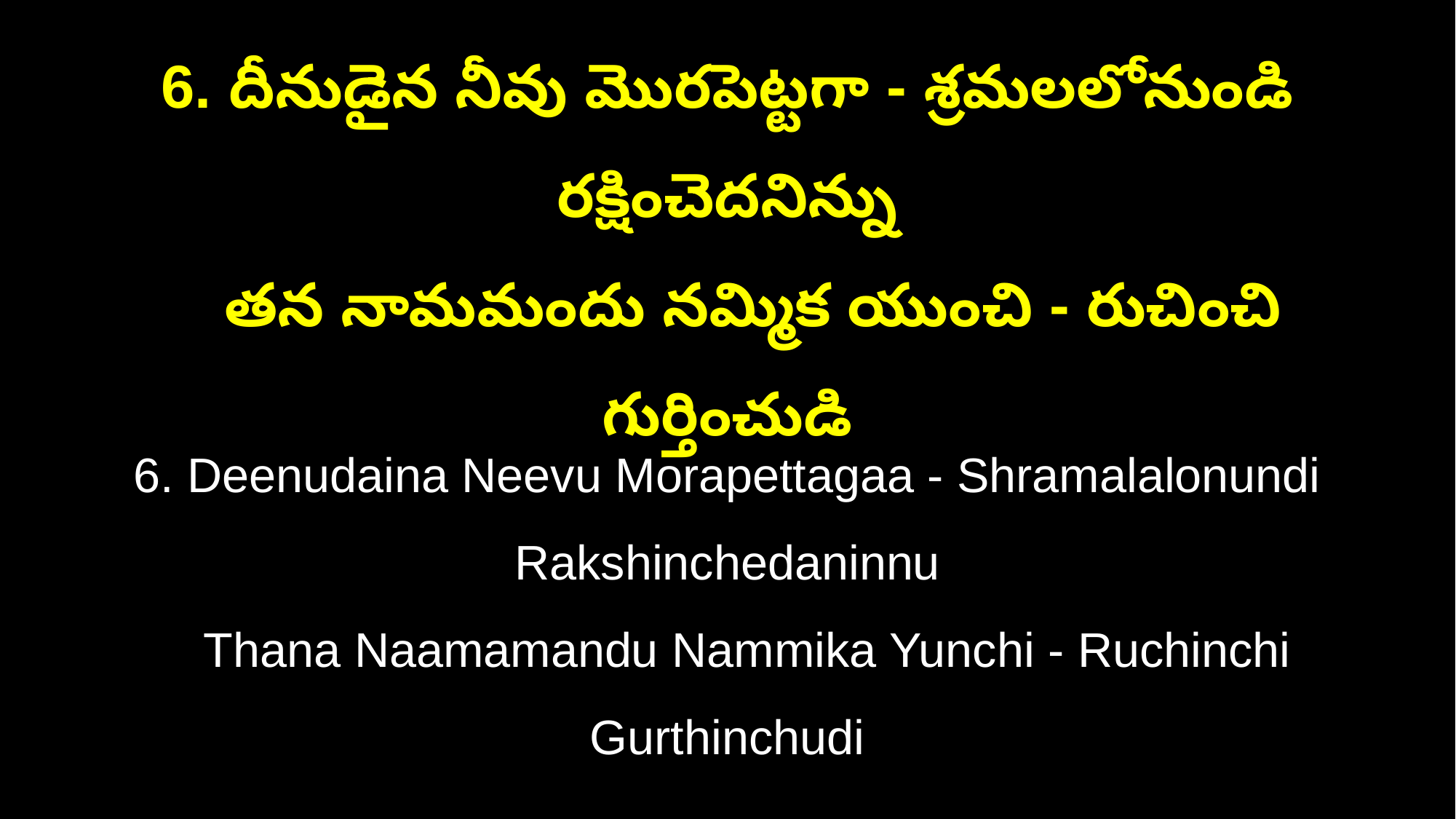

6. దీనుడైన నీవు మొరపెట్టగా - శ్రమలలోనుండి రక్షించెదనిన్ను
   తన నామమందు నమ్మిక యుంచి - రుచించి గుర్తించుడి
6. Deenudaina Neevu Morapettagaa - Shramalalonundi Rakshinchedaninnu
   Thana Naamamandu Nammika Yunchi - Ruchinchi Gurthinchudi